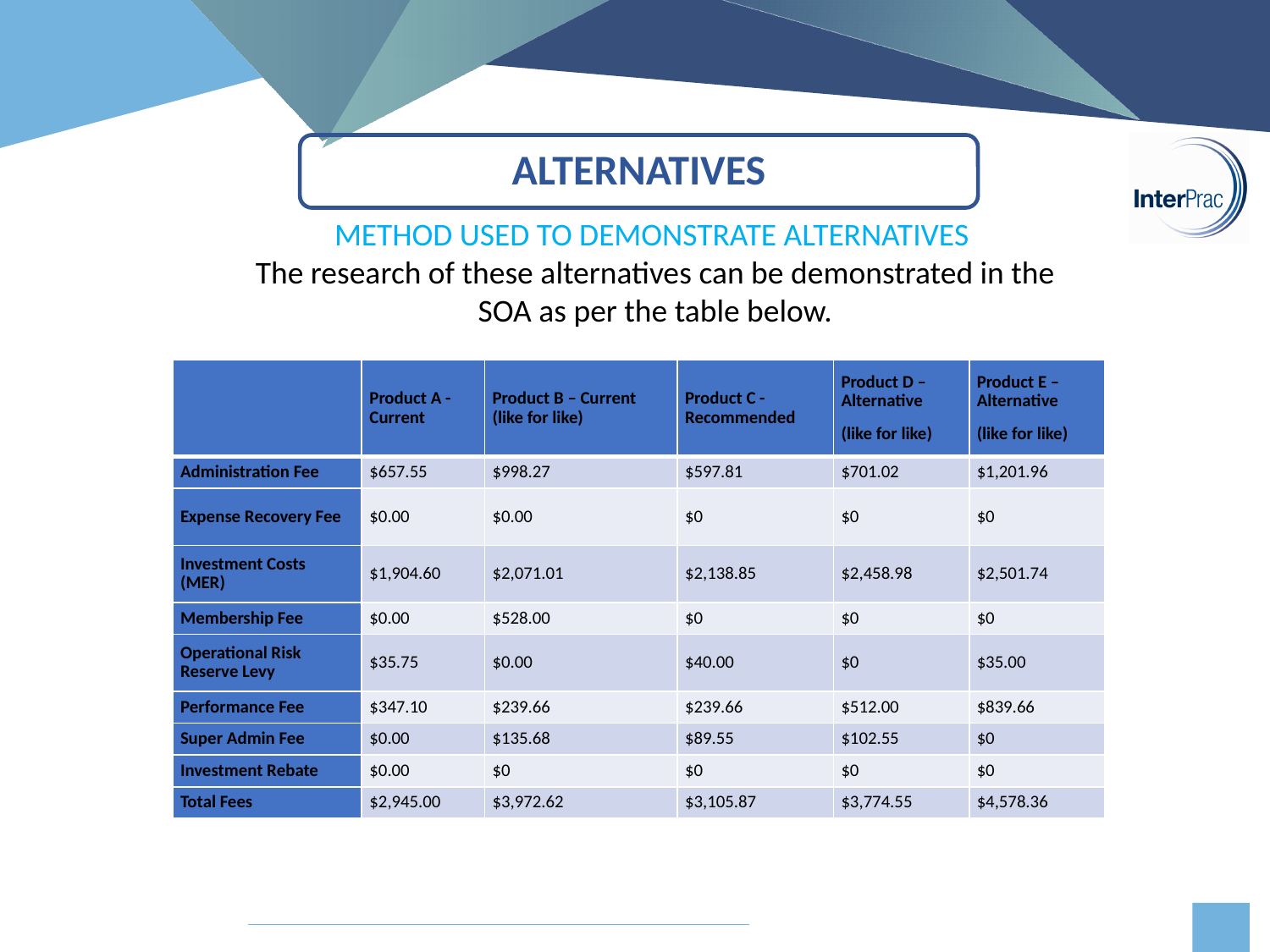

# ALTERNATIVES

METHOD USED TO DEMONSTRATE ALTERNATIVES
The research of these alternatives can be demonstrated in the SOA as per the table below.
|  | Product A - Current | Product B – Current (like for like) | Product C - Recommended | Product D – Alternative (like for like) | Product E – Alternative (like for like) |
| --- | --- | --- | --- | --- | --- |
| Administration Fee | $657.55 | $998.27 | $597.81 | $701.02 | $1,201.96 |
| Expense Recovery Fee | $0.00 | $0.00 | $0 | $0 | $0 |
| Investment Costs (MER) | $1,904.60 | $2,071.01 | $2,138.85 | $2,458.98 | $2,501.74 |
| Membership Fee | $0.00 | $528.00 | $0 | $0 | $0 |
| Operational Risk Reserve Levy | $35.75 | $0.00 | $40.00 | $0 | $35.00 |
| Performance Fee | $347.10 | $239.66 | $239.66 | $512.00 | $839.66 |
| Super Admin Fee | $0.00 | $135.68 | $89.55 | $102.55 | $0 |
| Investment Rebate | $0.00 | $0 | $0 | $0 | $0 |
| Total Fees | $2,945.00 | $3,972.62 | $3,105.87 | $3,774.55 | $4,578.36 |
26/09/2023
Title
24